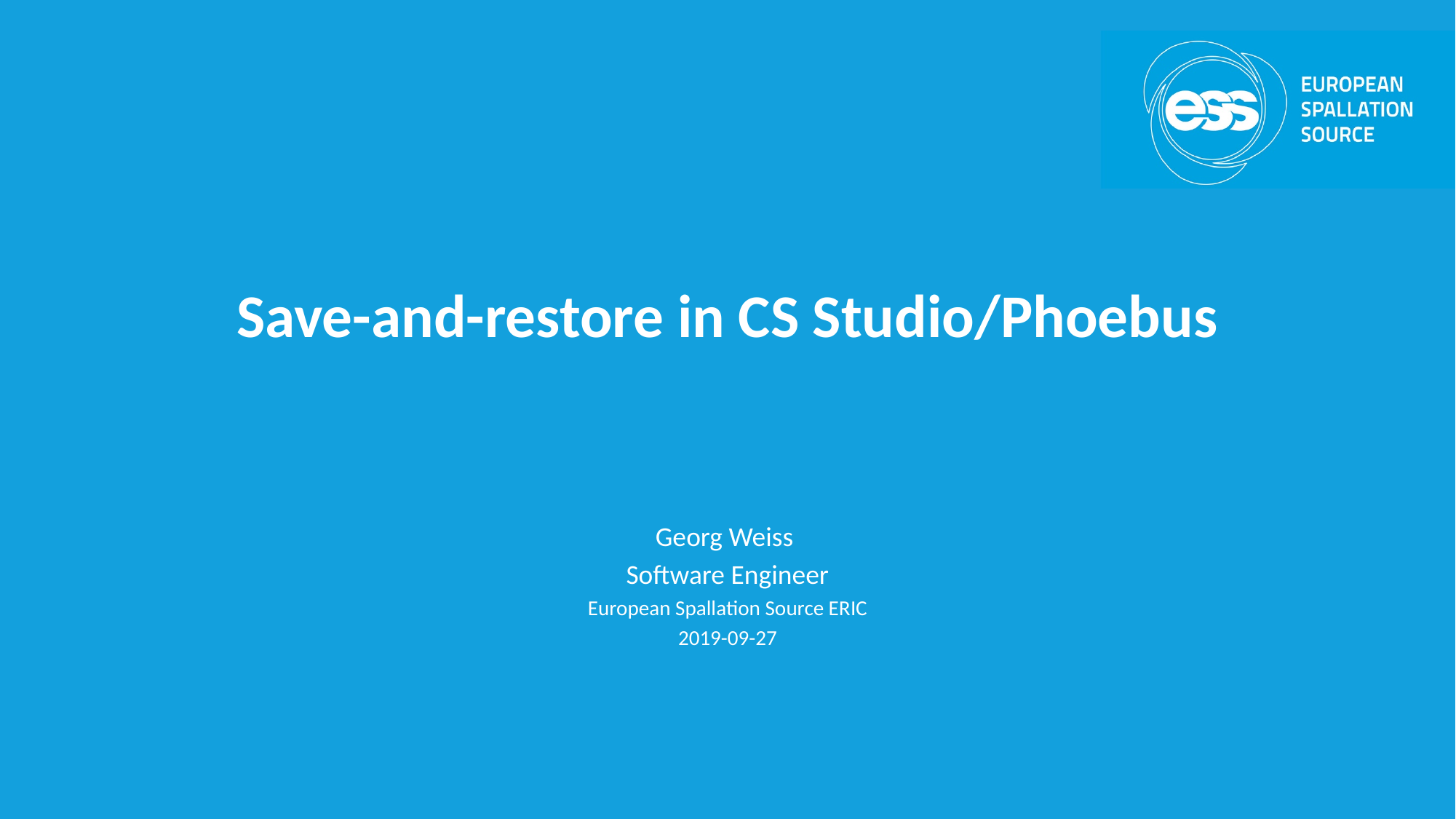

# Save-and-restore in CS Studio/Phoebus

Georg Weiss
Software Engineer
European Spallation Source ERIC
2019-09-27